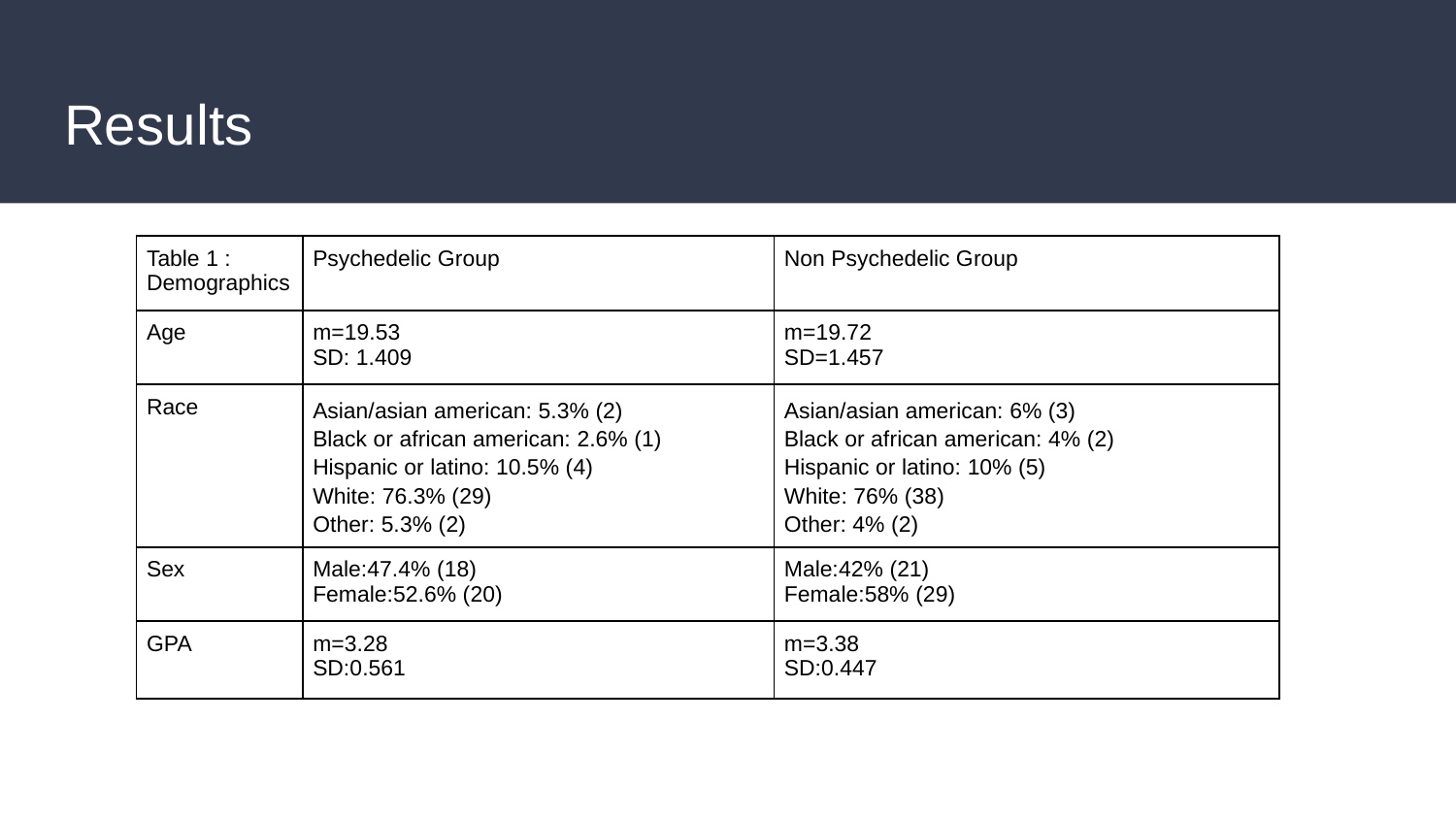

# Results
| Table 1 : Demographics | Psychedelic Group | Non Psychedelic Group |
| --- | --- | --- |
| Age | m=19.53 SD: 1.409 | m=19.72 SD=1.457 |
| Race | Asian/asian american: 5.3% (2) Black or african american: 2.6% (1) Hispanic or latino: 10.5% (4) White: 76.3% (29) Other: 5.3% (2) | Asian/asian american: 6% (3) Black or african american: 4% (2) Hispanic or latino: 10% (5) White: 76% (38) Other: 4% (2) |
| Sex | Male:47.4% (18) Female:52.6% (20) | Male:42% (21) Female:58% (29) |
| GPA | m=3.28 SD:0.561 | m=3.38 SD:0.447 |